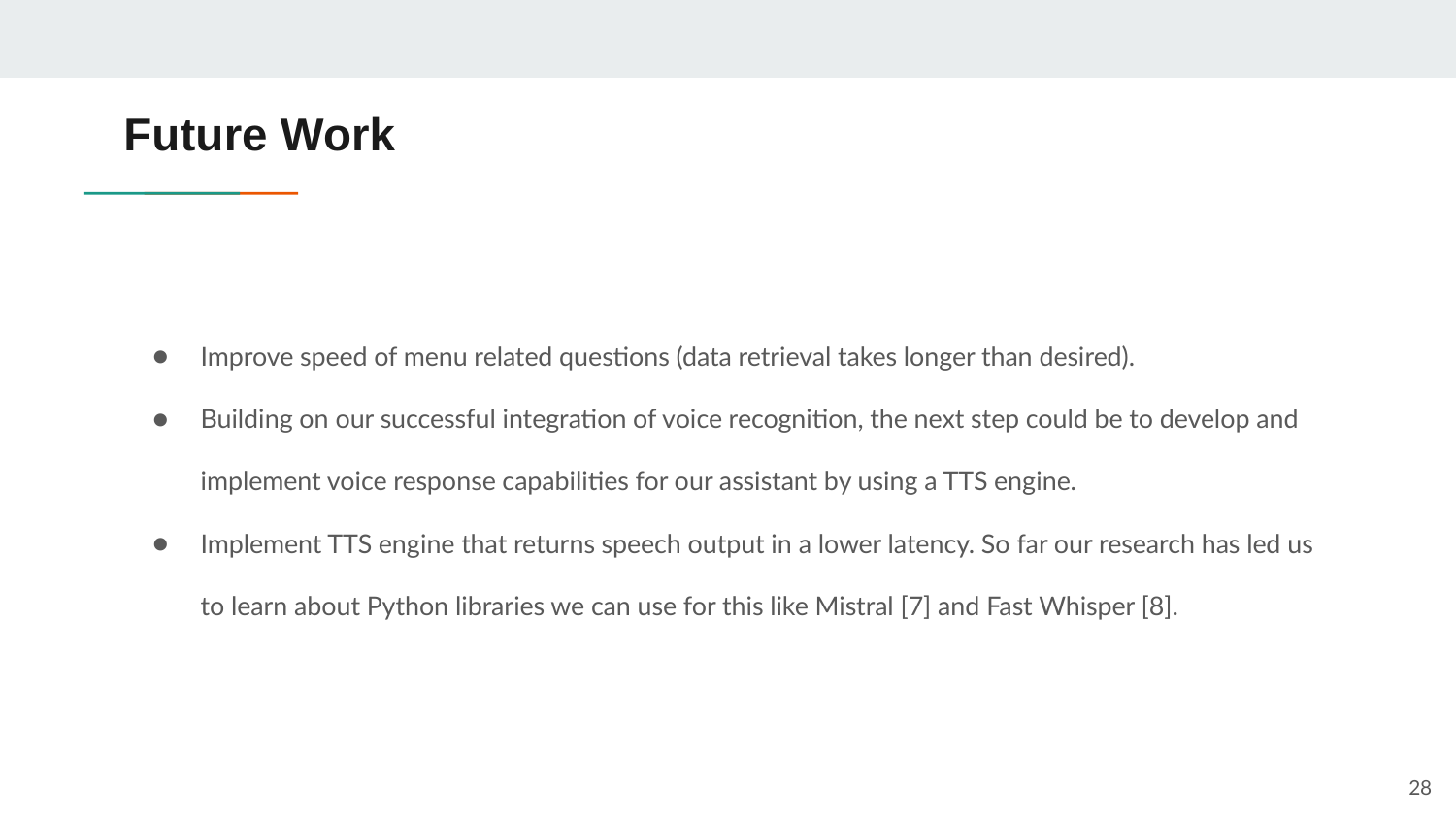

# Future Work
Improve speed of menu related questions (data retrieval takes longer than desired).
Building on our successful integration of voice recognition, the next step could be to develop and implement voice response capabilities for our assistant by using a TTS engine.
Implement TTS engine that returns speech output in a lower latency. So far our research has led us to learn about Python libraries we can use for this like Mistral [7] and Fast Whisper [8].

28